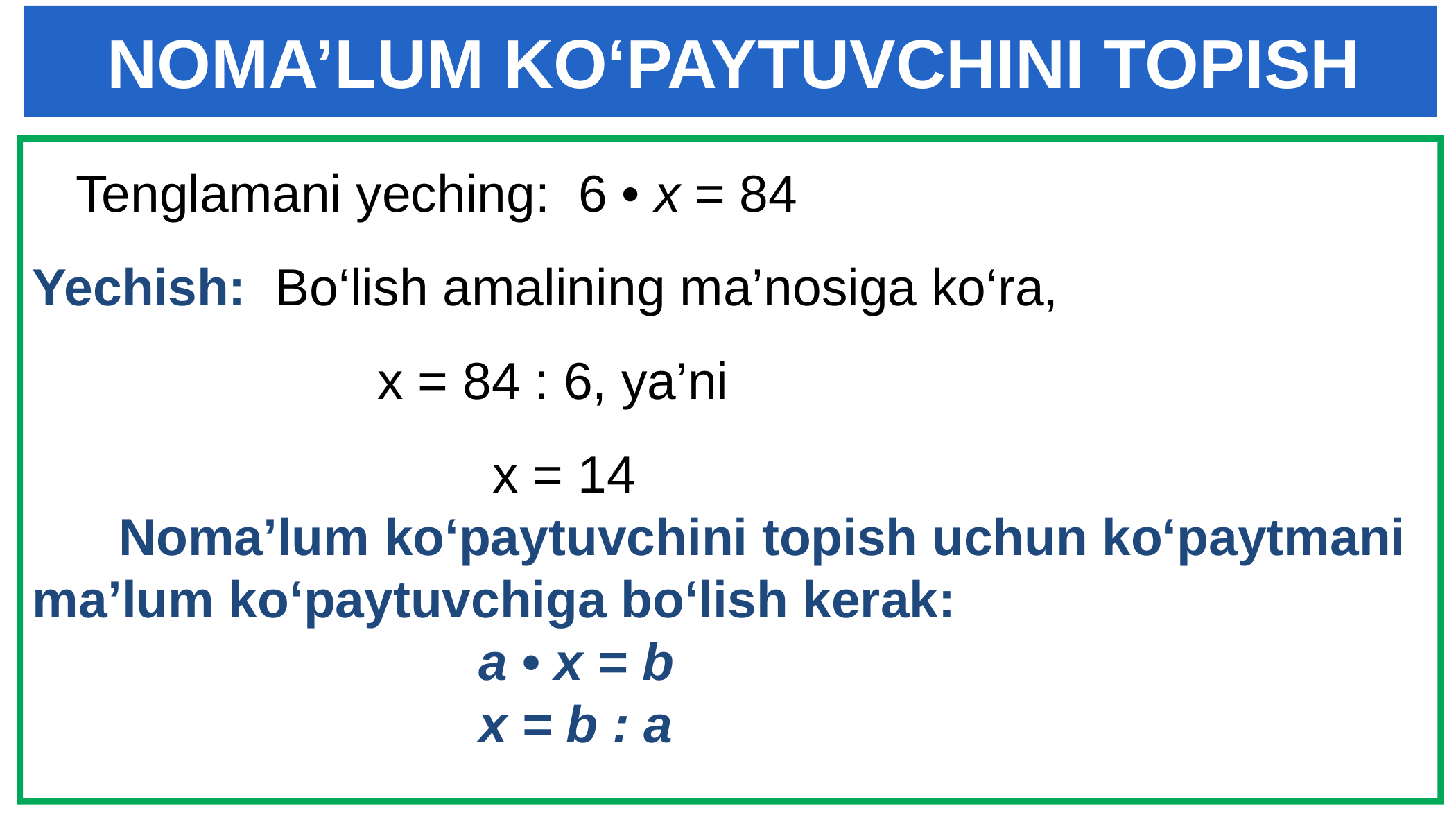

NOMA’LUM KO‘PAYTUVCHINI TOPISH
   Tenglamani yeching:  6 • x = 84
Yechish:  Bo‘lish amalining ma’nosiga ko‘ra,
                        x = 84 : 6, ya’ni
                                x = 14
      Noma’lum ko‘paytuvchini topish uchun ko‘paytmani    ma’lum ko‘paytuvchiga bo‘lish kerak:
                               a • x = b
                               x = b : a